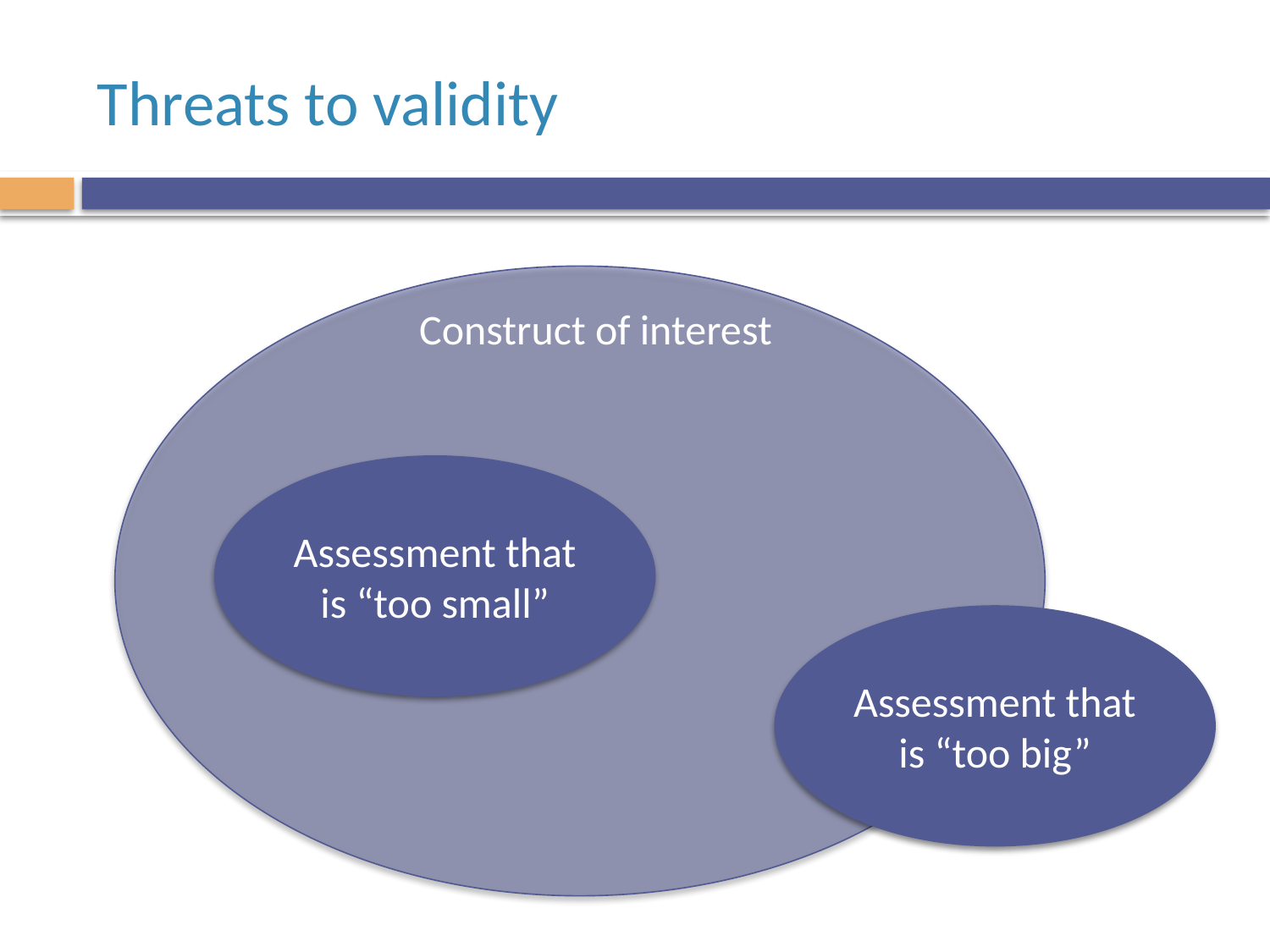

# Threats to validity

Construct of interest
Assessment that is “too small”
Assessment that is “too big”